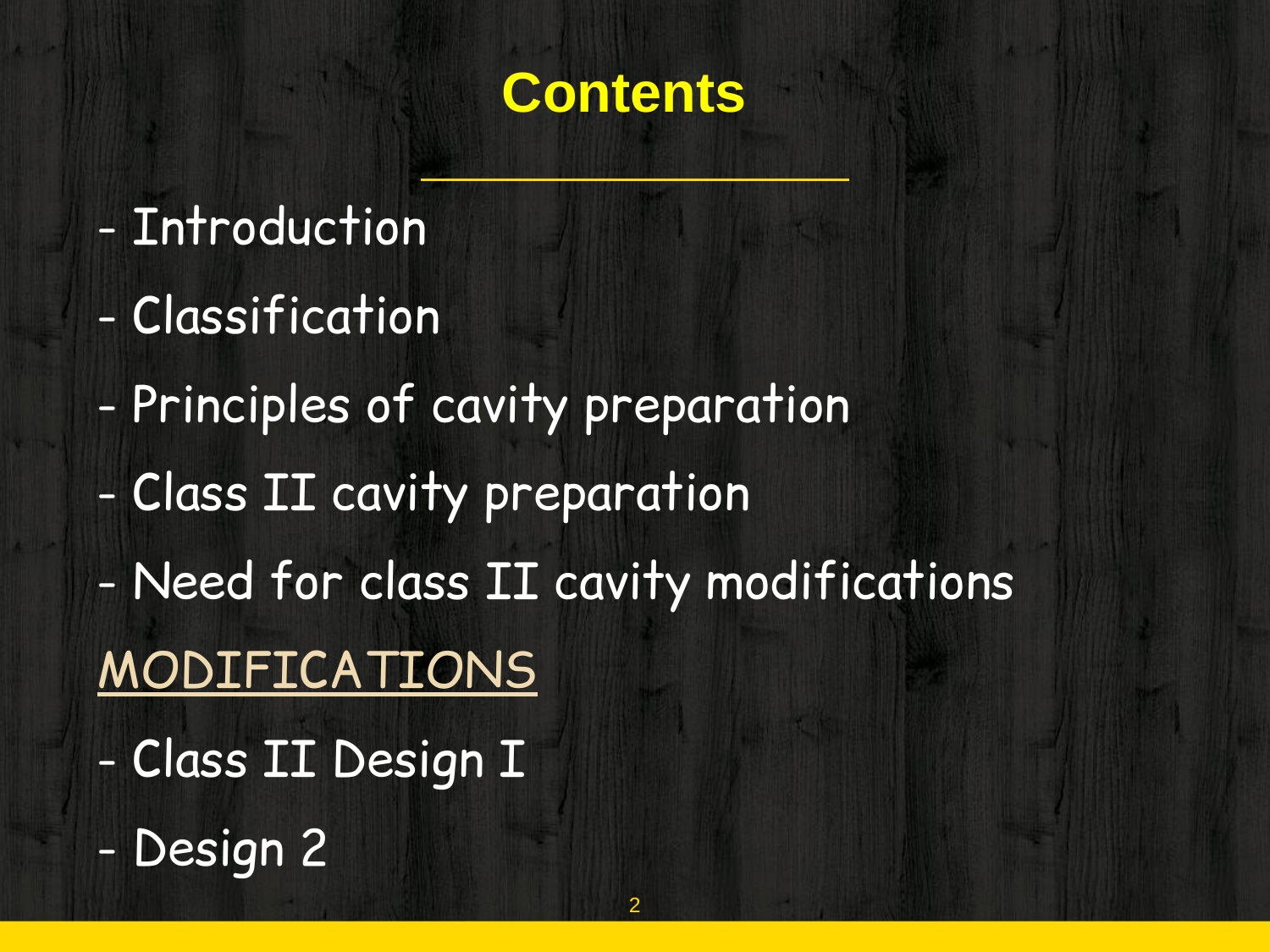

# Contents
- Introduction
- Classification
- Principles of cavity preparation
- Class II cavity preparation
- Need for class II cavity modifications
MODIFICATIONS
- Class II Design I
- Design 2

Design 4
Design 5

2